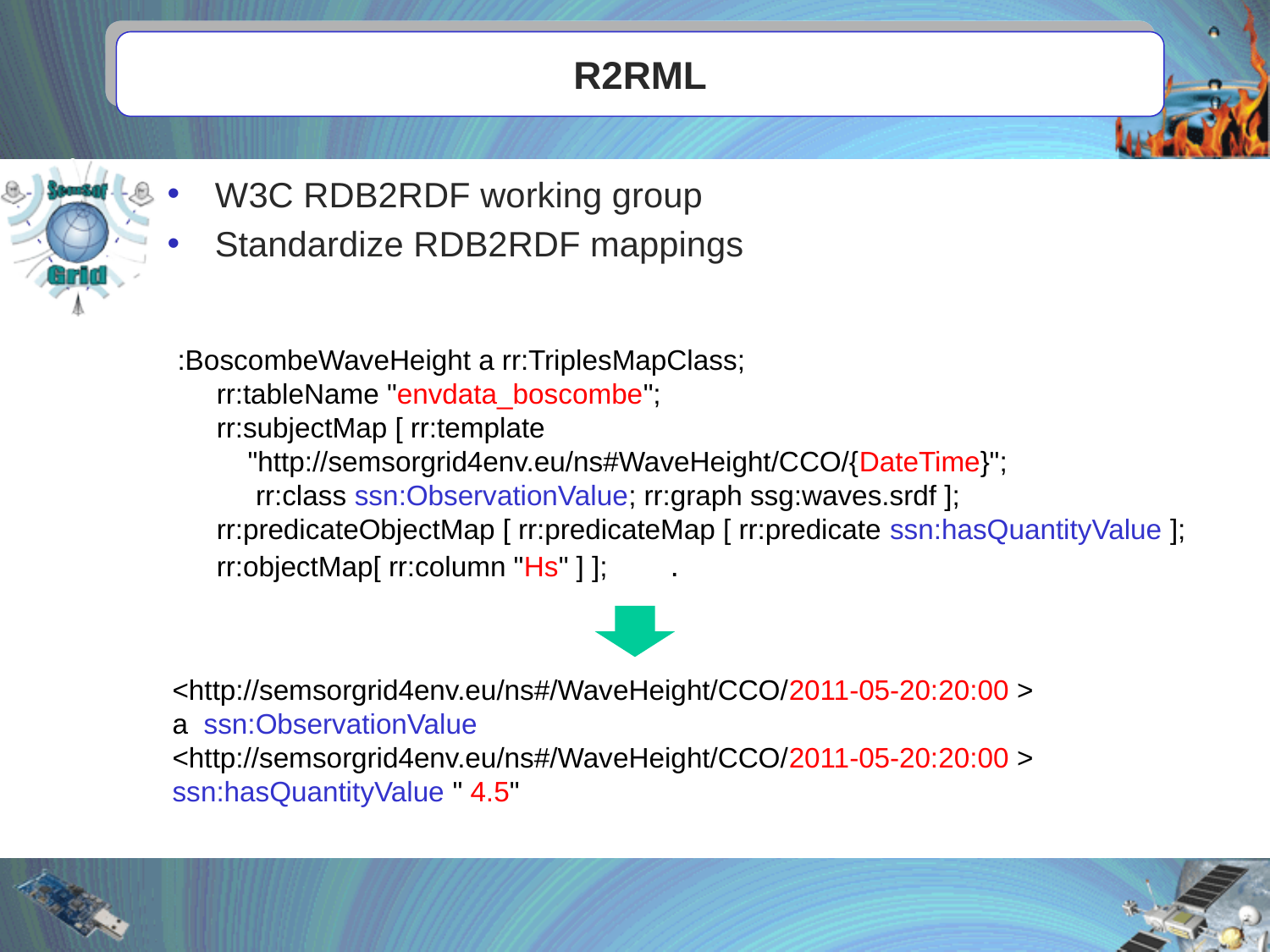

# R2RML
W3C RDB2RDF working group
Standardize RDB2RDF mappings

:BoscombeWaveHeight a rr:TriplesMapClass;
     rr:tableName "envdata_boscombe";
     rr:subjectMap [ rr:template
         "http://semsorgrid4env.eu/ns#WaveHeight/CCO/{DateTime}";
          rr:class ssn:ObservationValue; rr:graph ssg:waves.srdf ];
     rr:predicateObjectMap [ rr:predicateMap [ rr:predicate ssn:hasQuantityValue ];
     rr:objectMap[ rr:column "Hs" ] ];        .

<http://semsorgrid4env.eu/ns#/WaveHeight/CCO/2011-05-20:20:00 >
a  ssn:ObservationValue
<http://semsorgrid4env.eu/ns#/WaveHeight/CCO/2011-05-20:20:00 >
ssn:hasQuantityValue " 4.5"